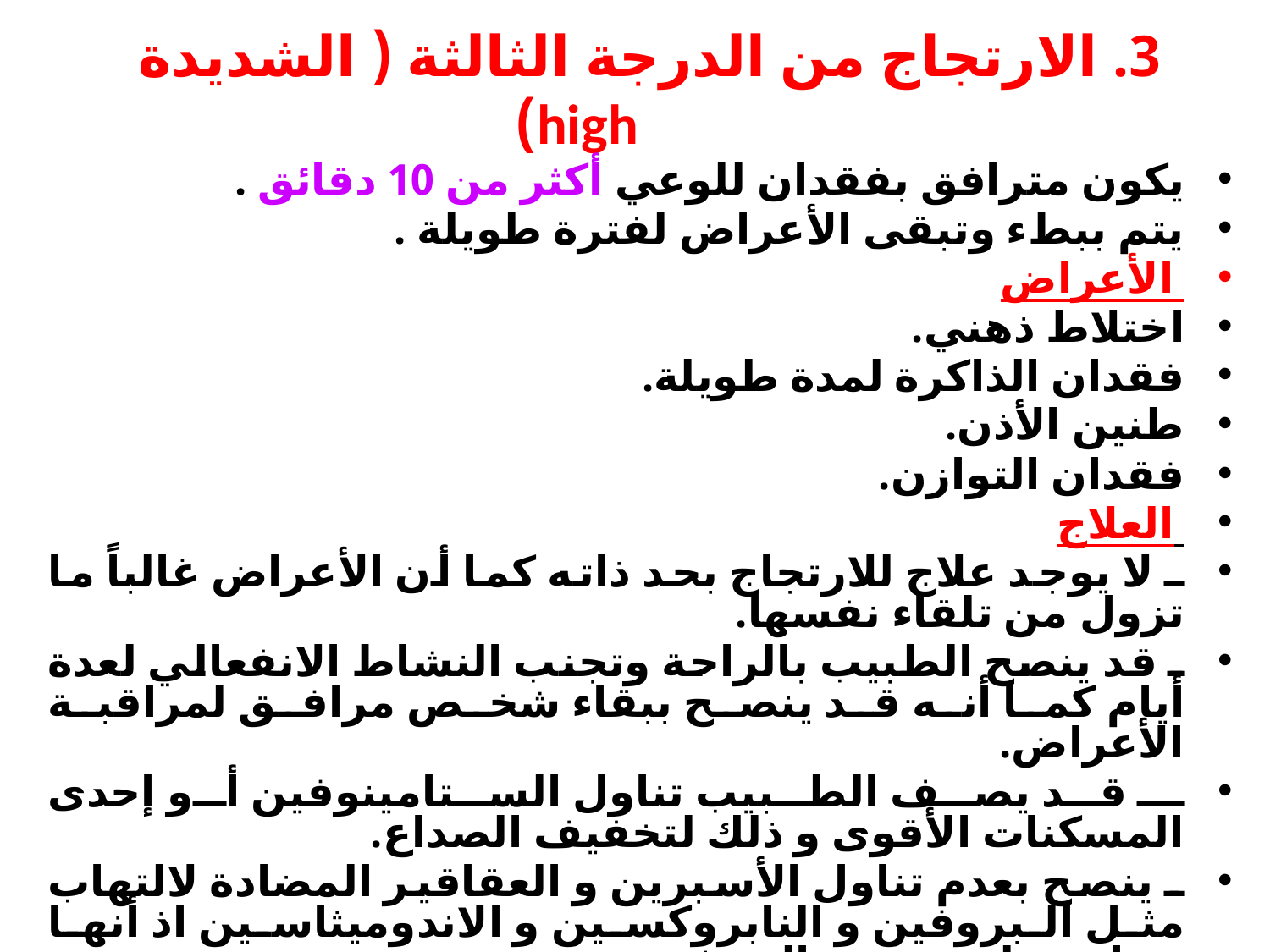

# 3. الارتجاج من الدرجة الثالثة ( الشديدة   high)
يكون مترافق بفقدان للوعي أكثر من 10 دقائق .
يتم ببطء وتبقى الأعراض لفترة طويلة .
 الأعراض
اختلاط ذهني.
فقدان الذاكرة لمدة طويلة.
طنين الأذن.
فقدان التوازن.
 العلاج
ـ لا يوجد علاج للارتجاج بحد ذاته كما أن الأعراض غالباً ما تزول من تلقاء نفسها.
ـ قد ينصح الطبيب بالراحة وتجنب النشاط الانفعالي لعدة أيام كما أنه قد ينصح ببقاء شخص مرافق لمراقبة الأعراض.
ـ قد يصف الطبيب تناول الستامينوفين أو إحدى المسكنات الأقوى و ذلك لتخفيف الصداع.
ـ ينصح بعدم تناول الأسبرين و العقاقير المضادة لالتهاب مثل البروفين و النابروكسين و الاندوميثاسين اذ أنها تساعد على حدوث النزيف.